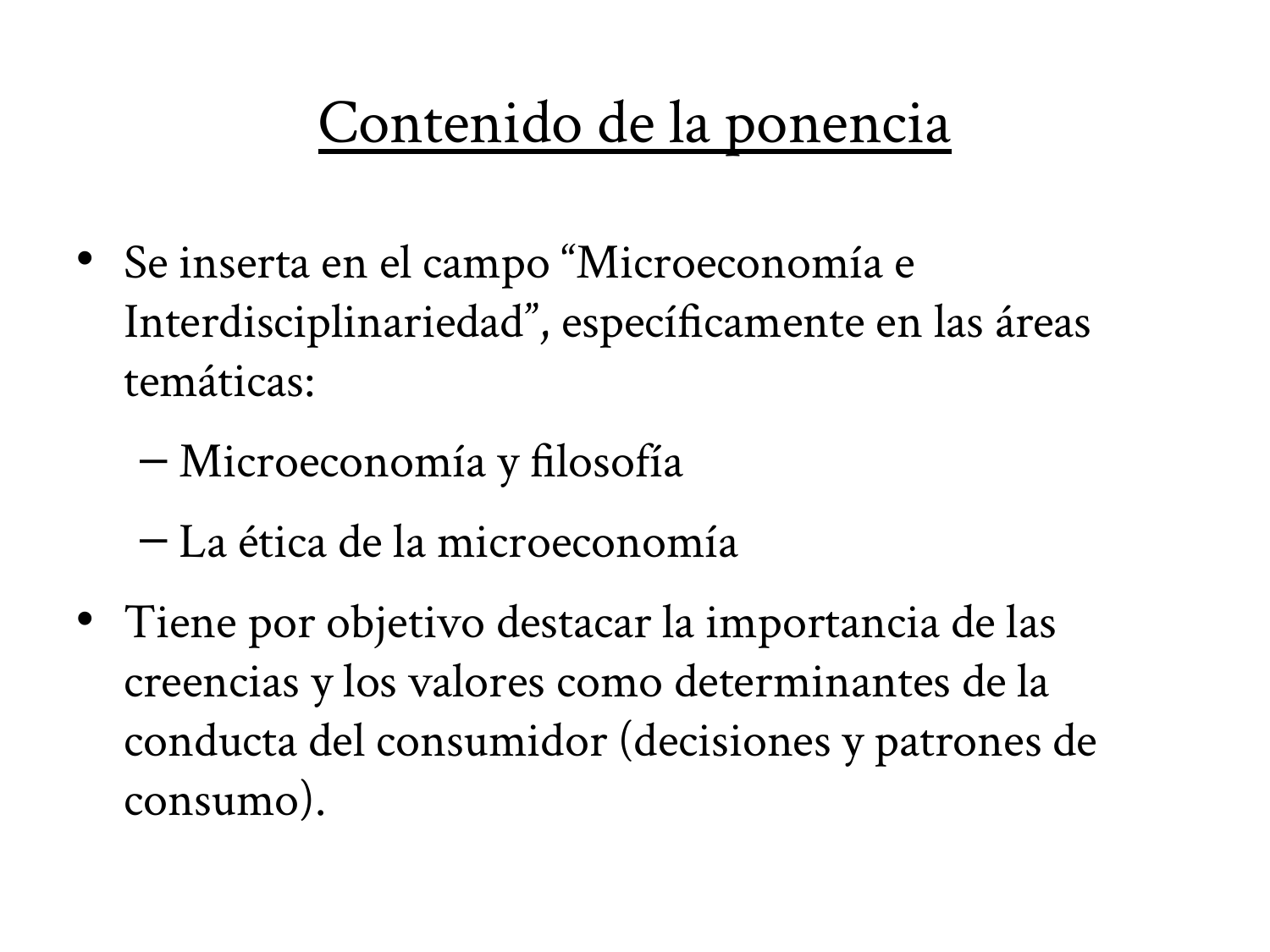

# Contenido de la ponencia
Se inserta en el campo “Microeconomía e Interdisciplinariedad”, específicamente en las áreas temáticas:
Microeconomía y filosofía
La ética de la microeconomía
Tiene por objetivo destacar la importancia de las creencias y los valores como determinantes de la conducta del consumidor (decisiones y patrones de consumo).